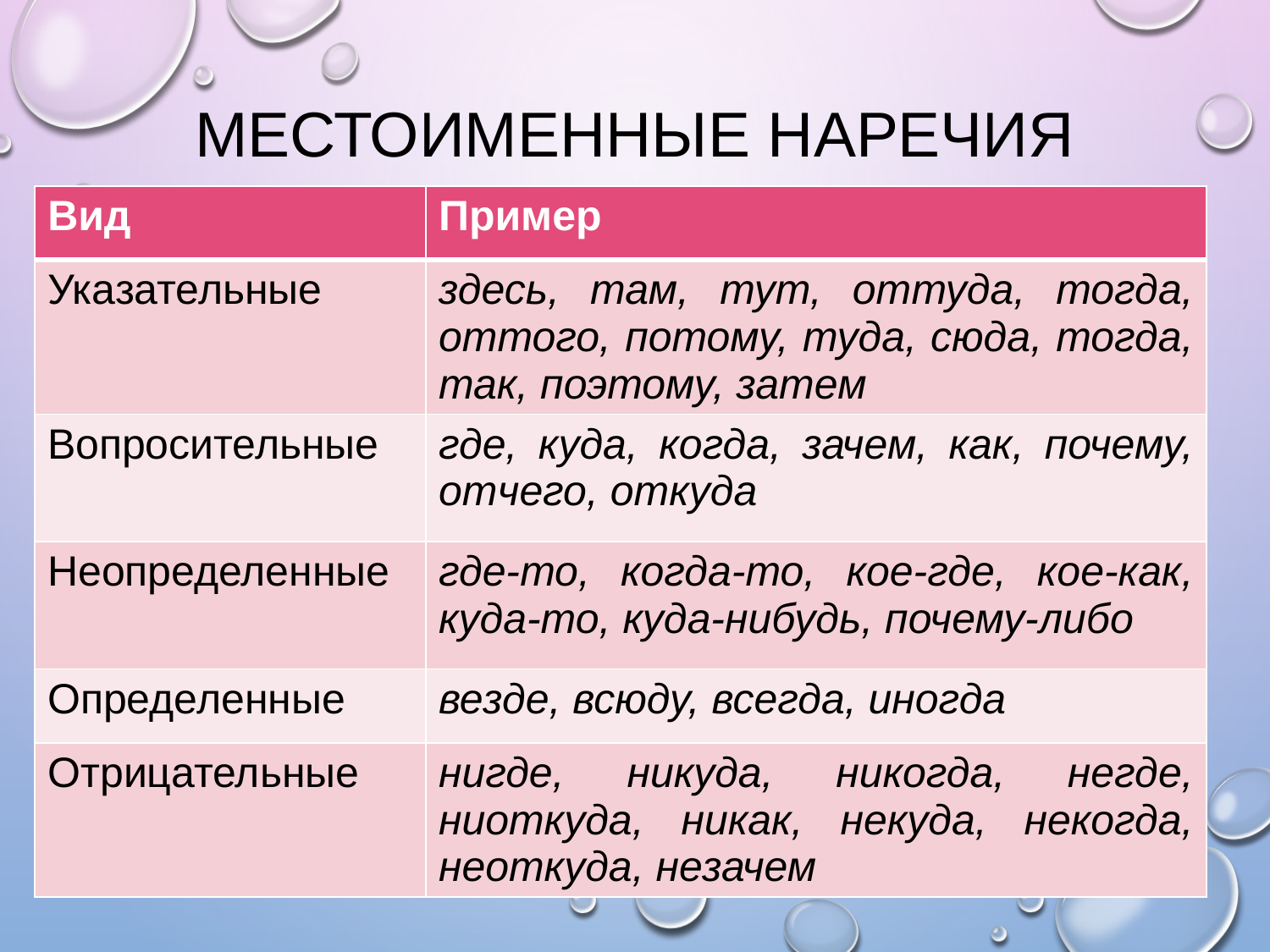

# Местоименные наречия
| Вид | Пример |
| --- | --- |
| Указательные | здесь, там, тут, оттуда, тогда, оттого, потому, туда, сюда, тогда, так, поэтому, затем |
| Вопросительные | где, куда, когда, зачем, как, почему, отчего, откуда |
| Неопределенные | где-то, когда-то, кое-где, кое-как, куда-то, куда-нибудь, почему-либо |
| Определенные | везде, всюду, всегда, иногда |
| Отрицательные | нигде, никуда, никогда, негде, ниоткуда, никак, некуда, некогда, неоткуда, незачем |